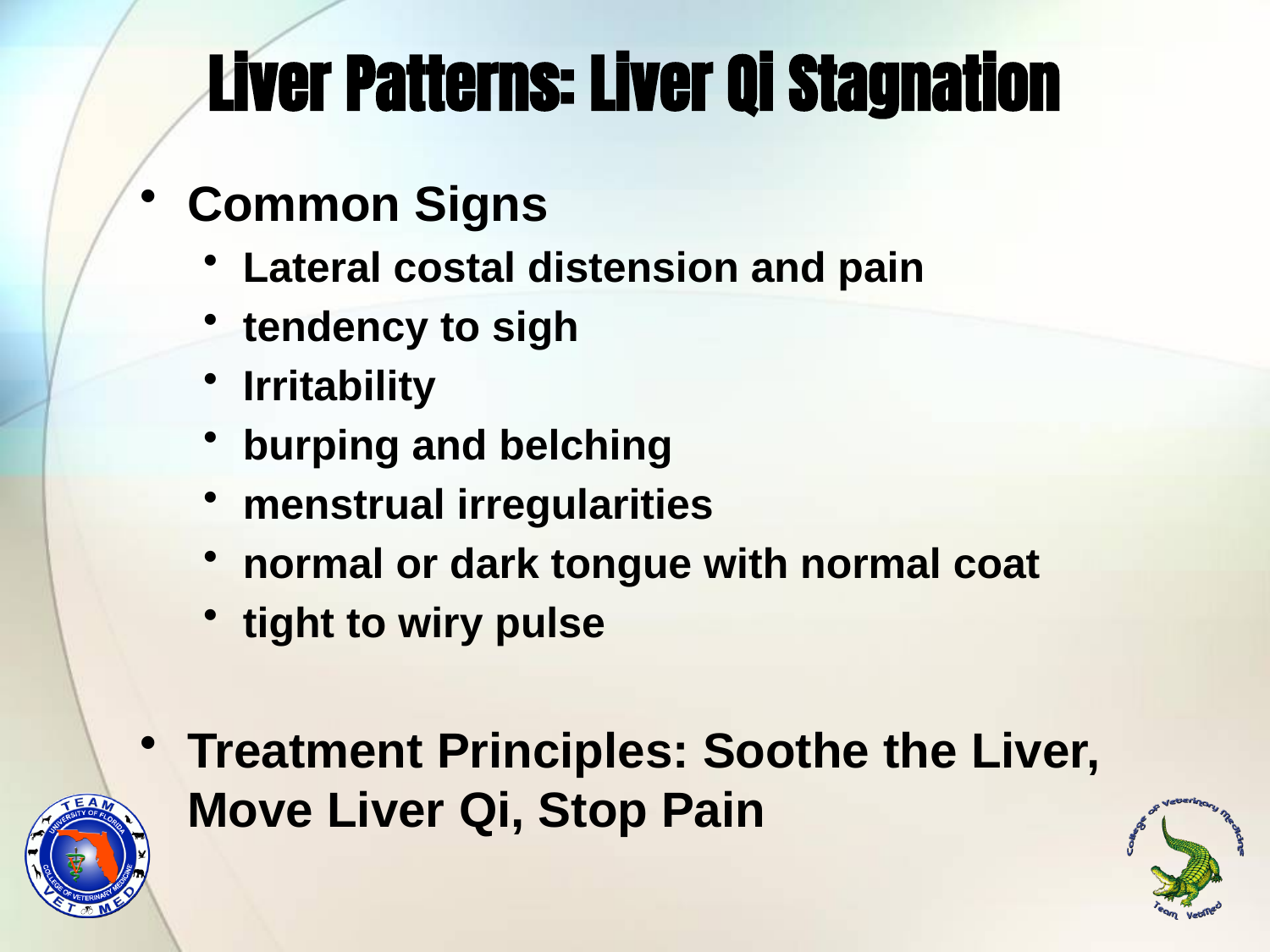

# Liver Patterns: Liver Qi Stagnation
Common Signs
Lateral costal distension and pain
tendency to sigh
Irritability
burping and belching
menstrual irregularities
normal or dark tongue with normal coat
tight to wiry pulse

Treatment Principles: Soothe the Liver, Move Liver Qi, Stop Pain